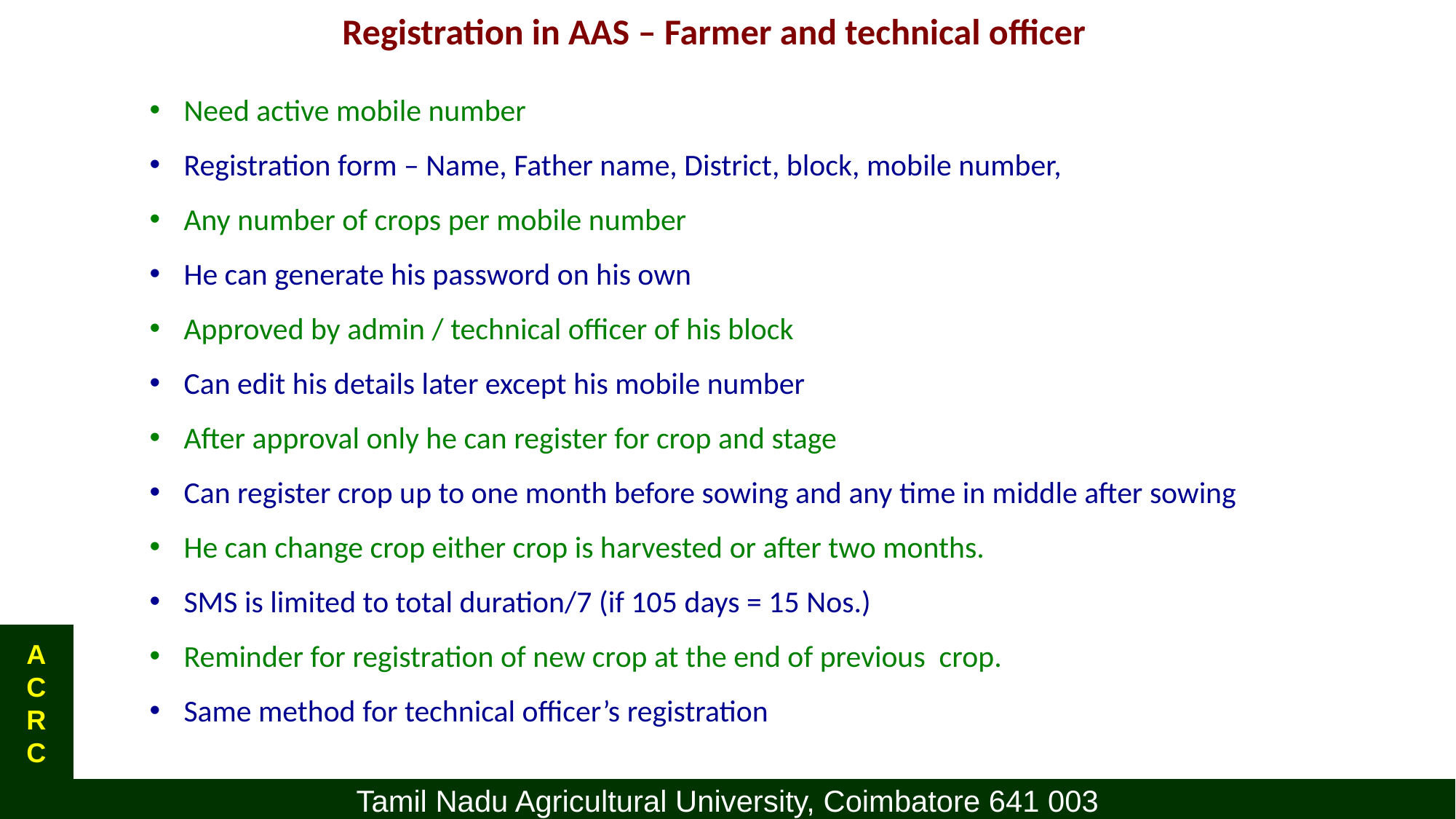

Registration in AAS – Farmer and technical officer
Need active mobile number
Registration form – Name, Father name, District, block, mobile number,
Any number of crops per mobile number
He can generate his password on his own
Approved by admin / technical officer of his block
Can edit his details later except his mobile number
After approval only he can register for crop and stage
Can register crop up to one month before sowing and any time in middle after sowing
He can change crop either crop is harvested or after two months.
SMS is limited to total duration/7 (if 105 days = 15 Nos.)
Reminder for registration of new crop at the end of previous  crop.
Same method for technical officer’s registration
A
C
R
C
Tamil Nadu Agricultural University, Coimbatore 641 003